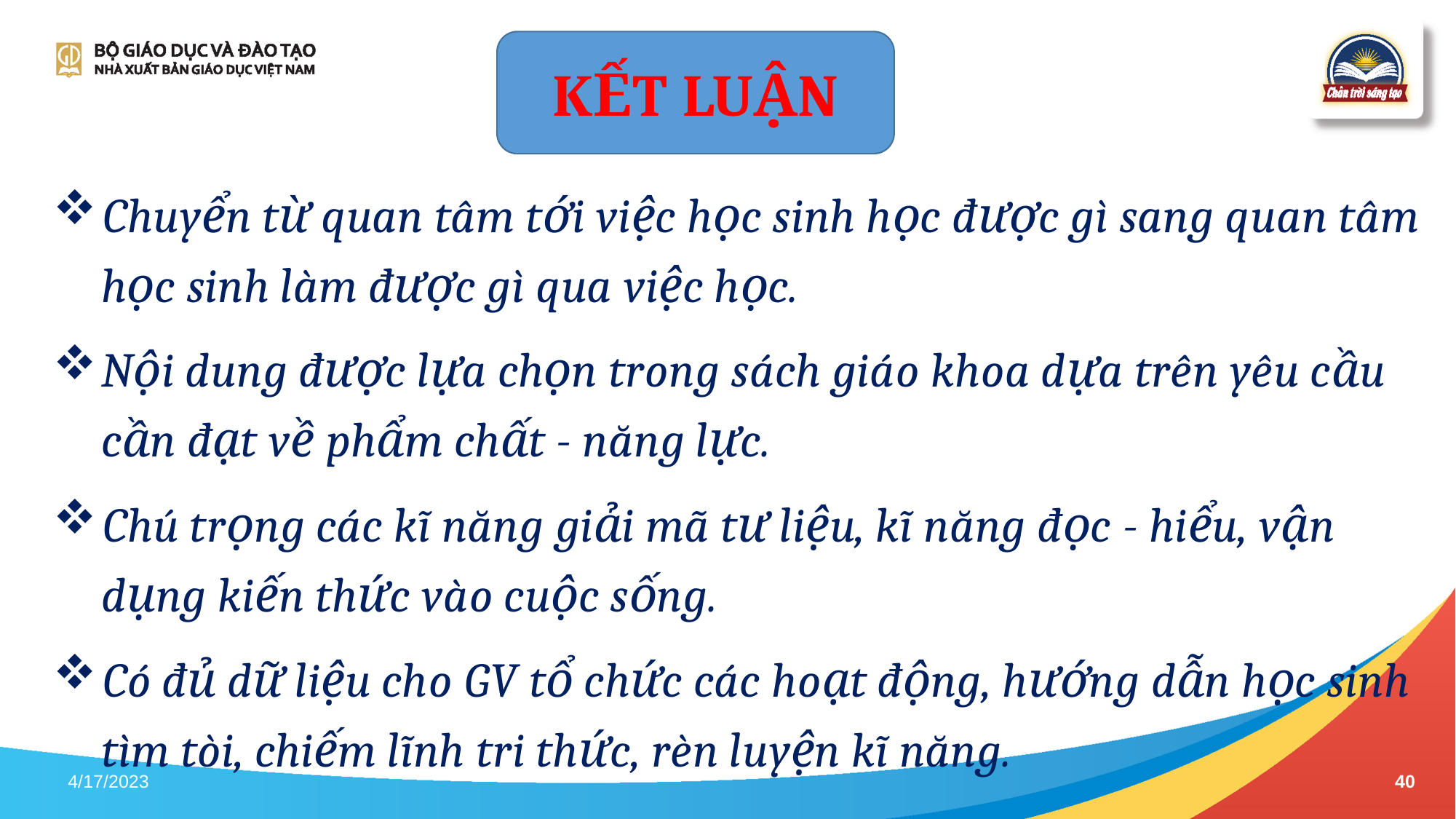

KẾT LUẬN
Chuyển từ quan tâm tới việc học sinh học được gì sang quan tâm học sinh làm được gì qua việc học.
Nội dung được lựa chọn trong sách giáo khoa dựa trên yêu cầu cần đạt về phẩm chất - năng lực.
Chú trọng các kĩ năng giải mã tư liệu, kĩ năng đọc - hiểu, vận dụng kiến thức vào cuộc sống.
Có đủ dữ liệu cho GV tổ chức các hoạt động, hướng dẫn học sinh tìm tòi, chiếm lĩnh tri thức, rèn luyện kĩ năng.
4/17/2023
40